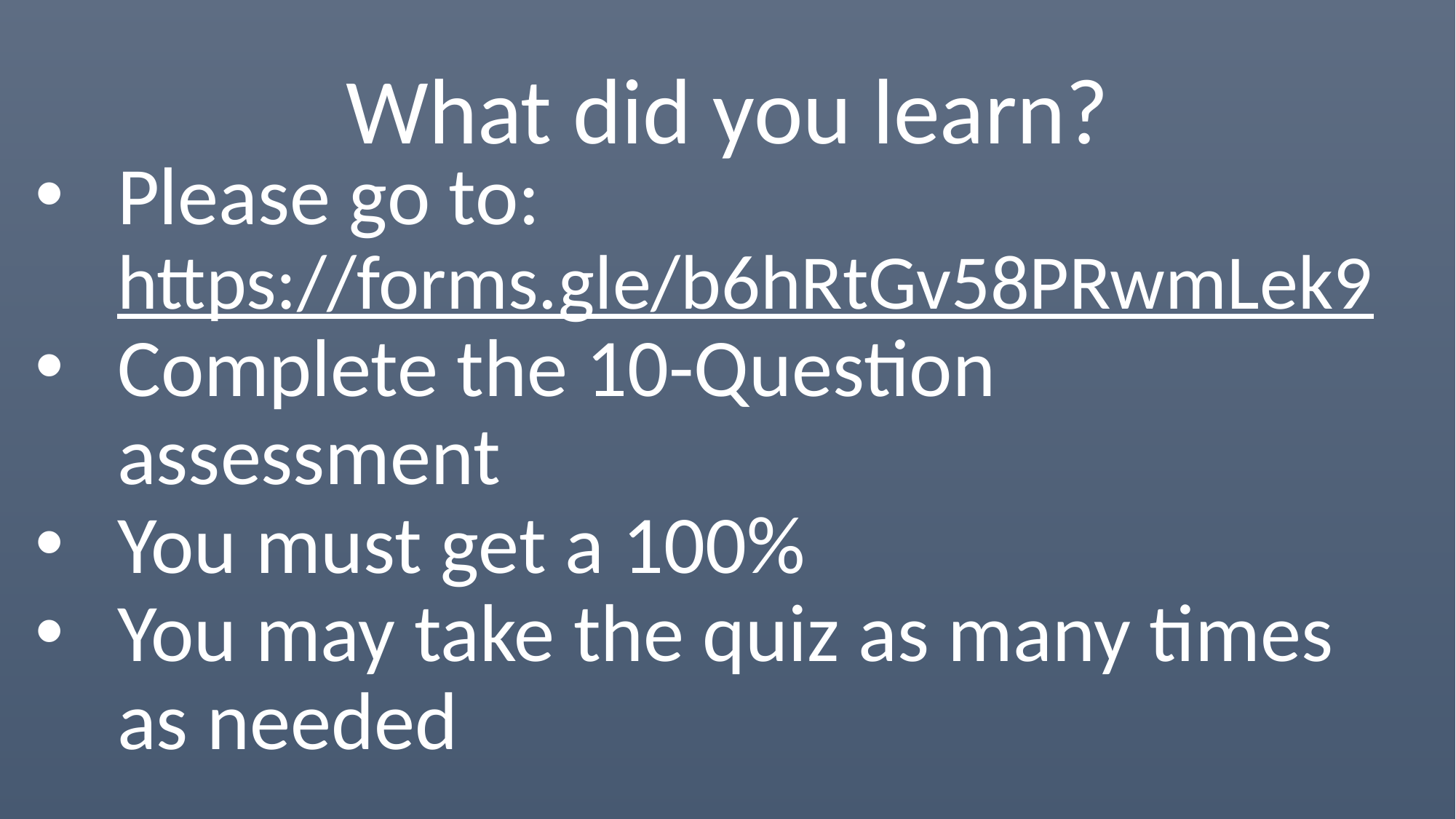

# What did you learn?
Please go to: https://forms.gle/b6hRtGv58PRwmLek9
Complete the 10-Question assessment
You must get a 100%
You may take the quiz as many times as needed